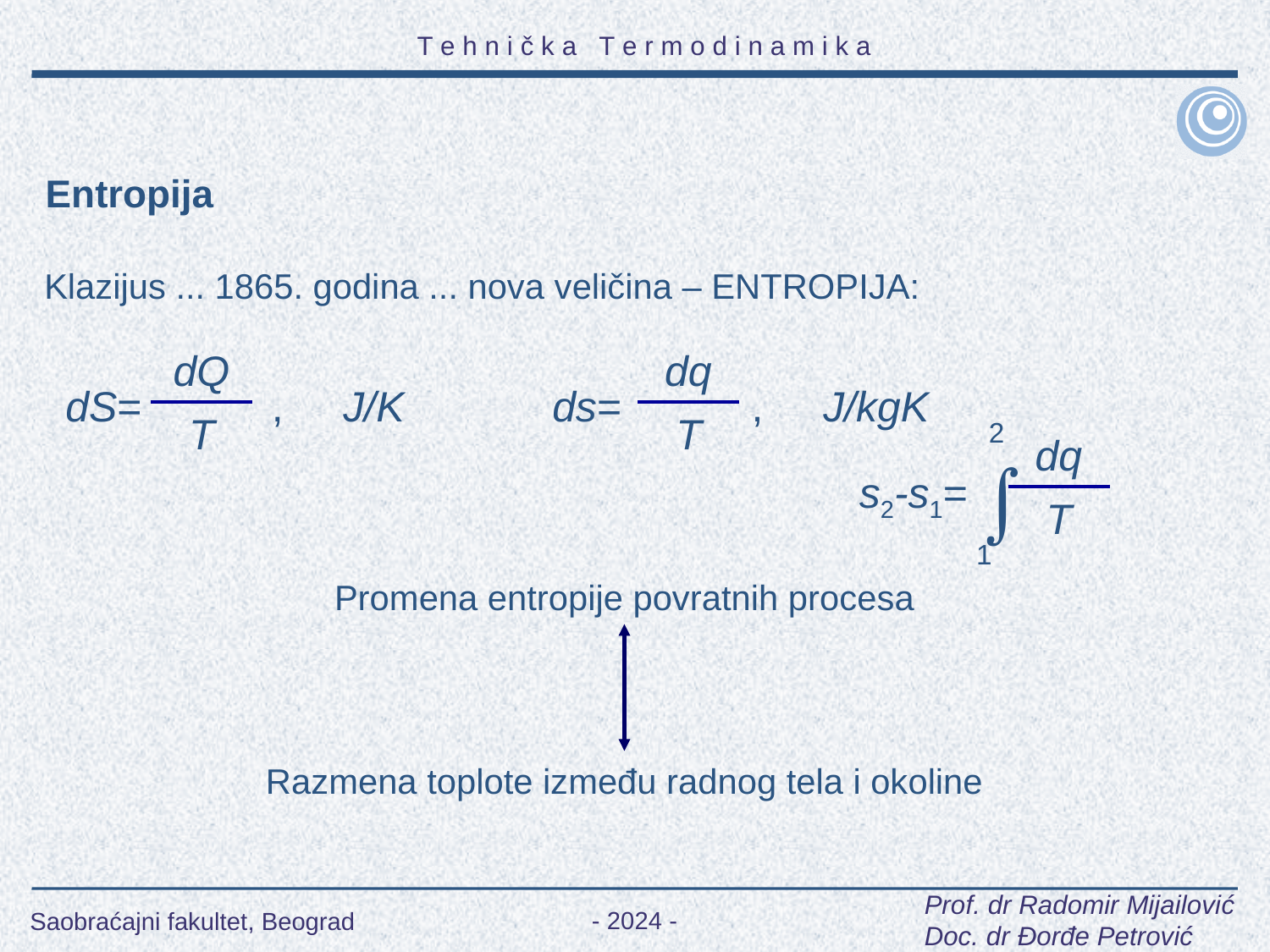

Entropija
Klazijus ... 1865. godina ... nova veličina – ENTROPIJA:
dQ
dS=           ,     J/K
T
dq
ds=           ,     J/kgK
T
2
dq
∫
s2-s1=
T
1
Promena entropije povratnih procesa

Razmena toplote između radnog tela i okoline